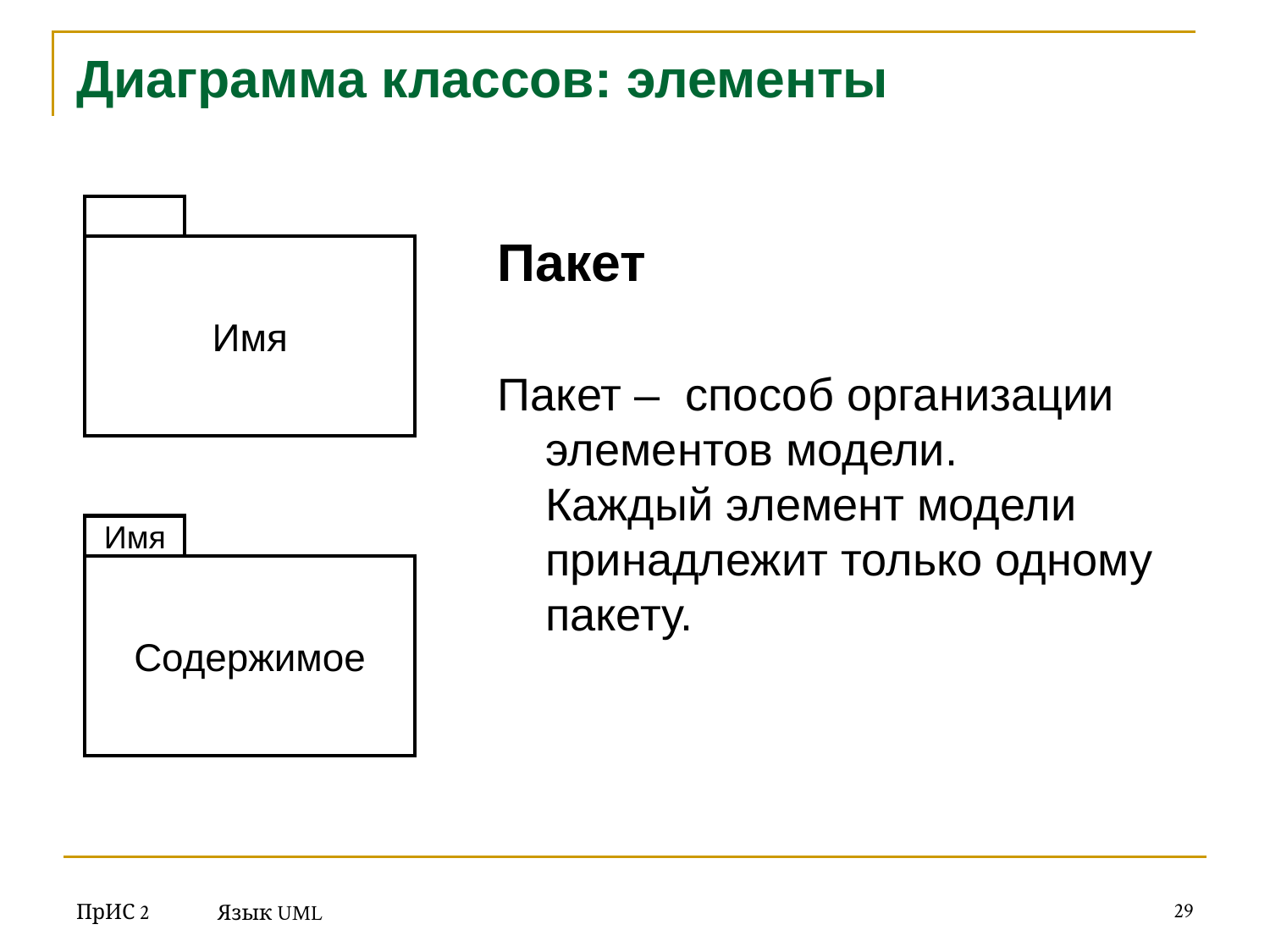

# Диаграмма классов: элементы

Пакет

Пакет –  способ организации элементов модели.
Каждый элемент модели принадлежит только одному пакету.

Имя
Имя
Содержимое
ПрИС 2
29
Язык UML